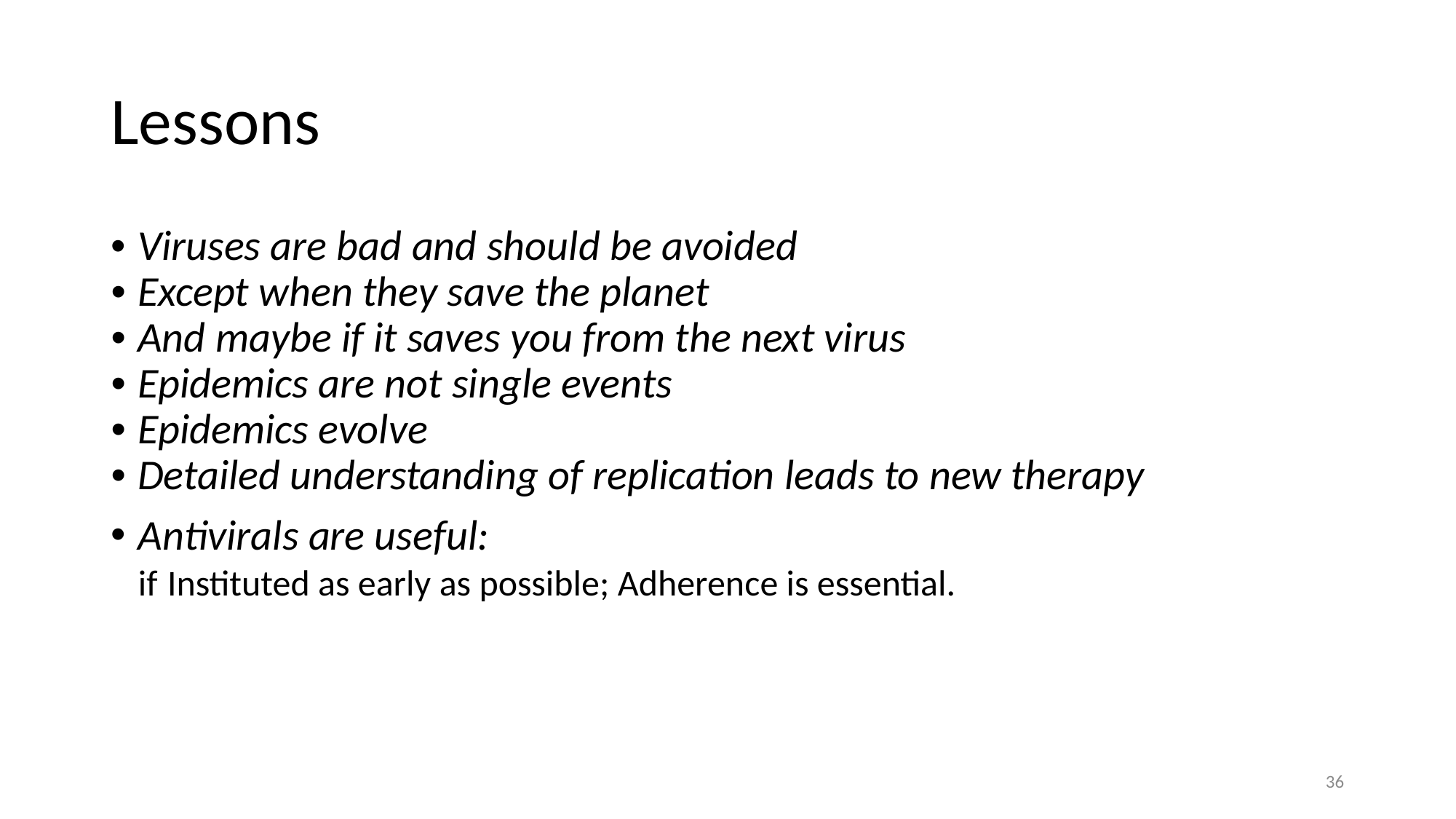

# Lessons
• Viruses are bad and should be avoided
• Except when they save the planet
• And maybe if it saves you from the next virus
• Epidemics are not single events
• Epidemics evolve
• Detailed understanding of replication leads to new therapy
Antivirals are useful:
if Instituted as early as possible; Adherence is essential.
36